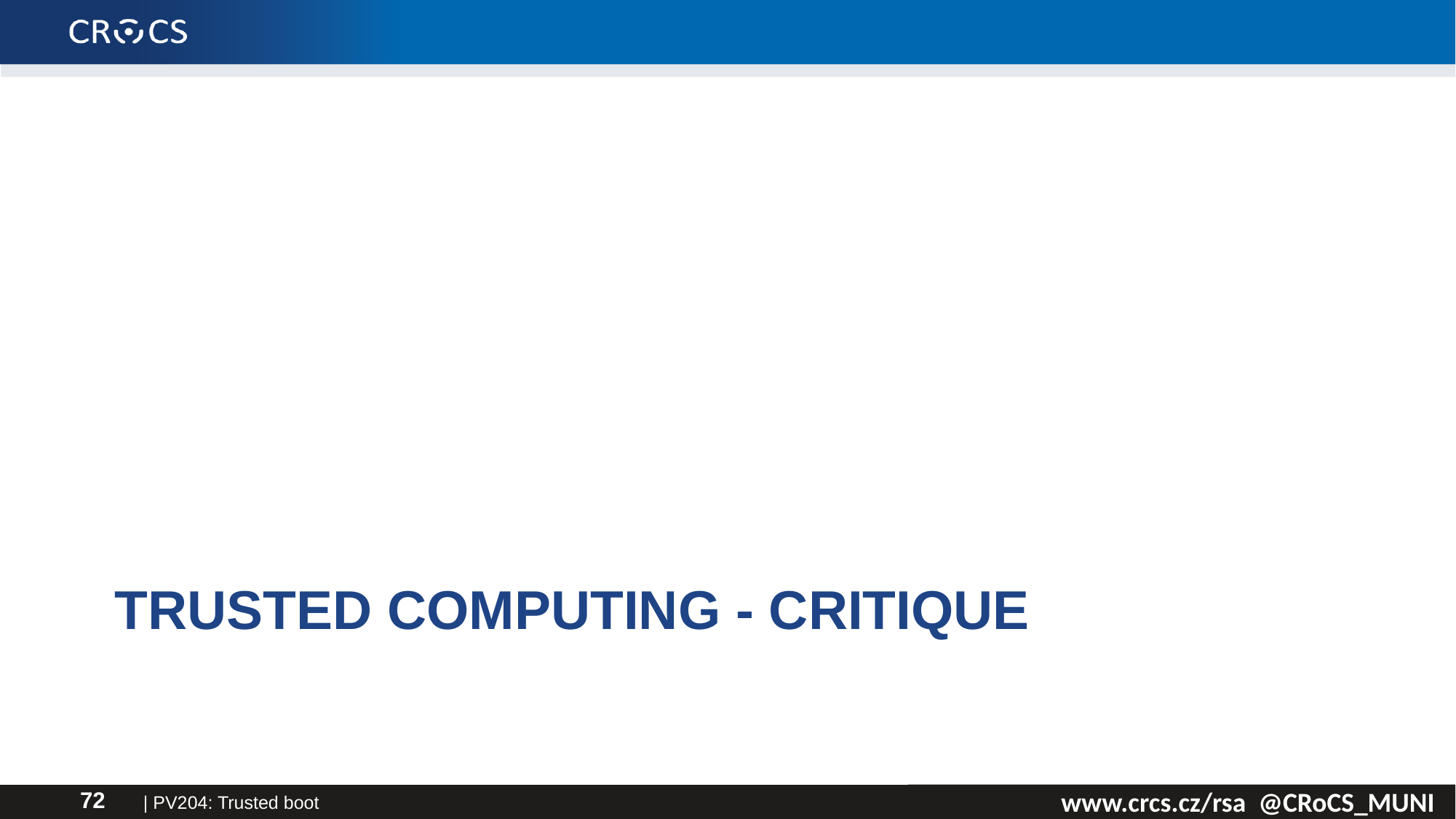

# Trusted computing - Critique
| PV204: Trusted boot
72